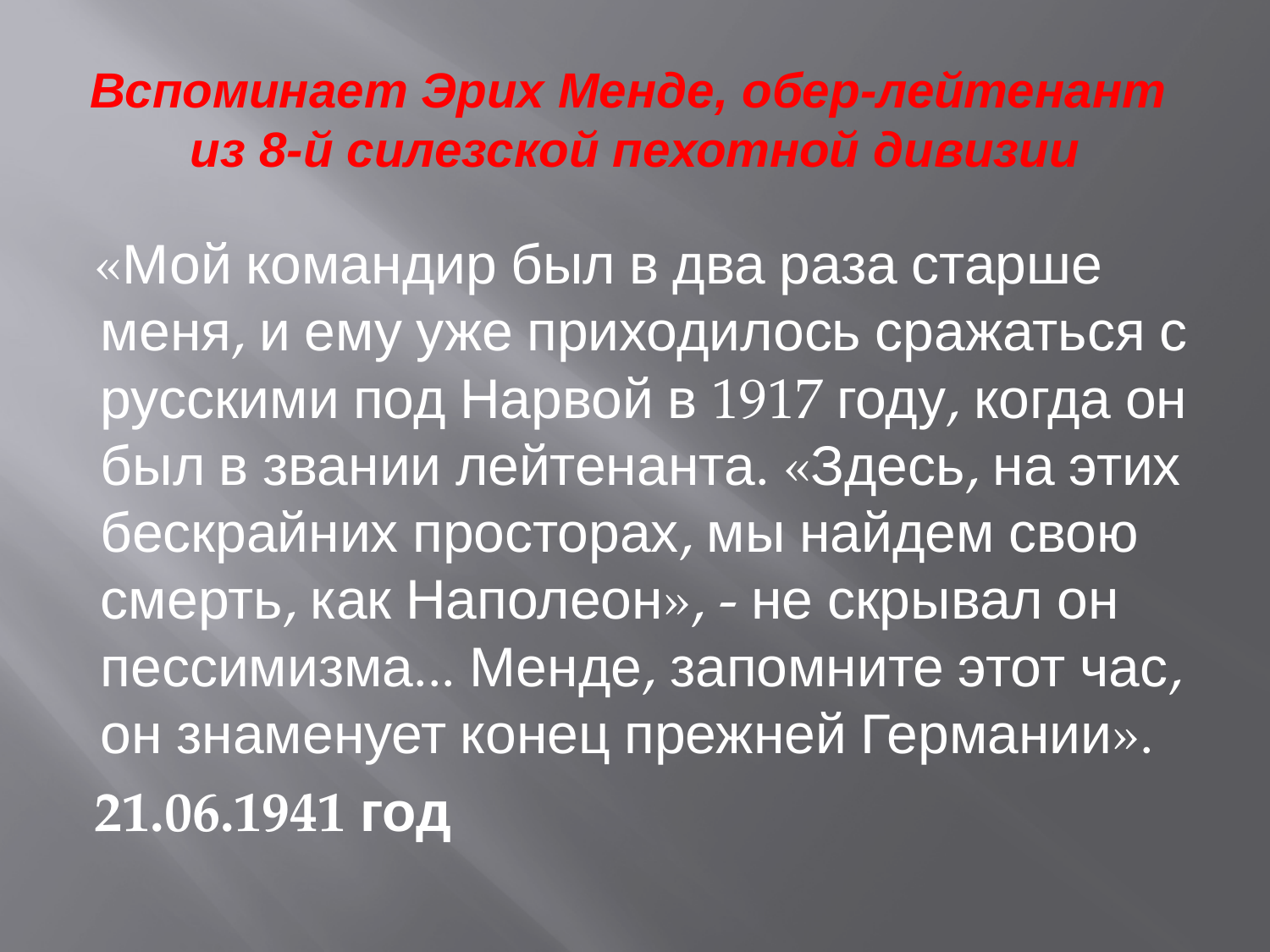

# Вспоминает Эрих Менде, обер-лейтенант из 8-й силезской пехотной дивизии
«Мой командир был в два раза старше меня, и ему уже приходилось сражаться с русскими под Нарвой в 1917 году, когда он был в звании лейтенанта. «Здесь, на этих бескрайних просторах, мы найдем свою смерть, как Наполеон», - не скрывал он пессимизма... Менде, запомните этот час, он знаменует конец прежней Германии».
21.06.1941 год